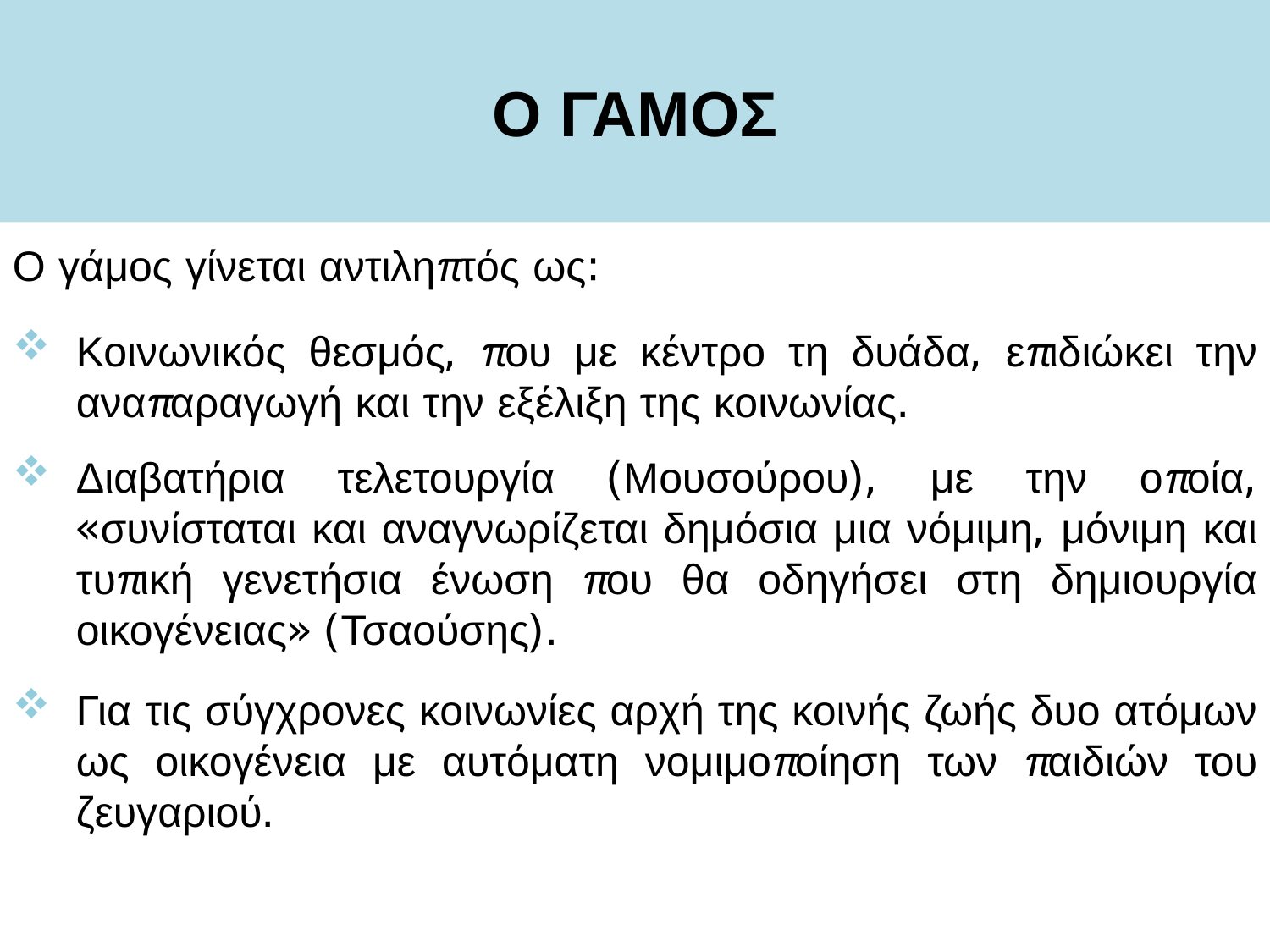

Ο ΓΑΜΟΣ
#
Ο γάμος γίνεται αντιληπτός ως:
Κοινωνικός θεσμός, που με κέντρο τη δυάδα, επιδιώκει την αναπαραγωγή και την εξέλιξη της κοινωνίας.
Διαβατήρια τελετουργία (Μουσούρου), με την οποία, «συνίσταται και αναγνωρίζεται δημόσια μια νόμιμη, μόνιμη και τυπική γενετήσια ένωση που θα οδηγήσει στη δημιουργία οικογένειας» (Τσαούσης).
Για τις σύγχρονες κοινωνίες αρχή της κοινής ζωής δυο ατόμων ως οικογένεια με αυτόματη νομιμοποίηση των παιδιών του ζευγαριού.